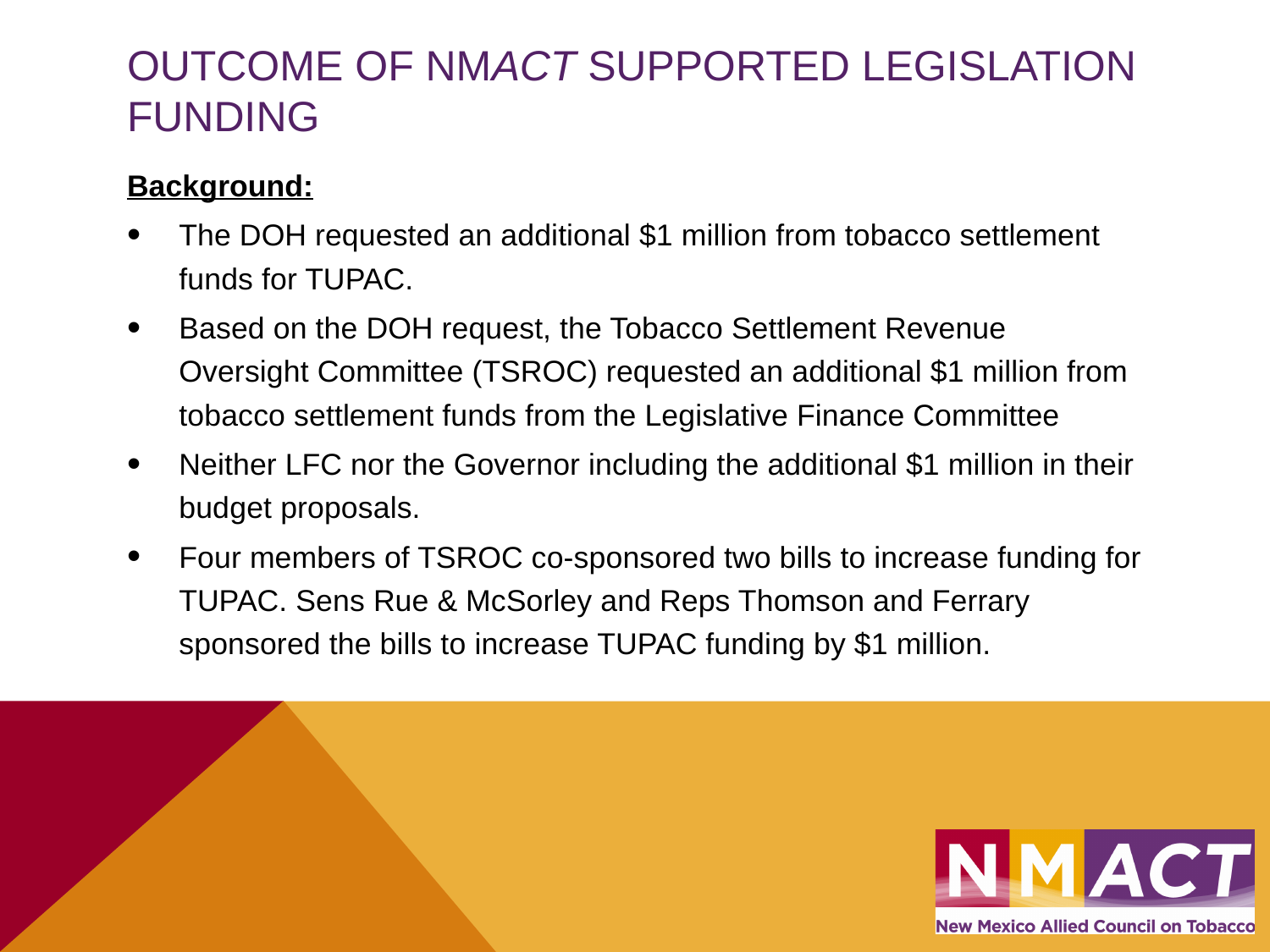

# Outcome of nmact supported legislation funding
Background:
The DOH requested an additional $1 million from tobacco settlement funds for TUPAC.
Based on the DOH request, the Tobacco Settlement Revenue Oversight Committee (TSROC) requested an additional $1 million from tobacco settlement funds from the Legislative Finance Committee
Neither LFC nor the Governor including the additional $1 million in their budget proposals.
Four members of TSROC co-sponsored two bills to increase funding for TUPAC. Sens Rue & McSorley and Reps Thomson and Ferrary sponsored the bills to increase TUPAC funding by $1 million.